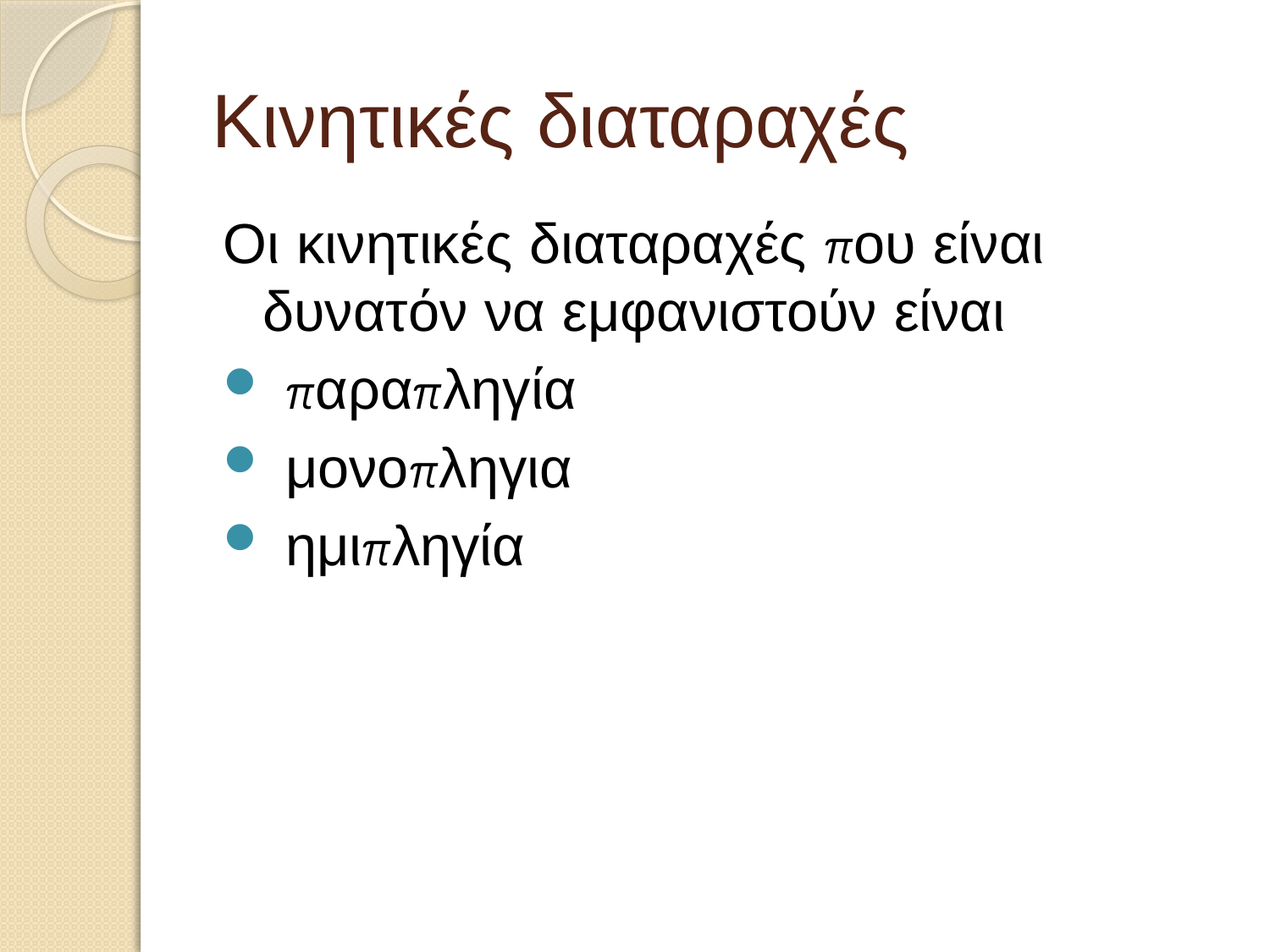

# Κινητικές διαταραχές
Οι κινητικές διαταραχές που είναι δυνατόν να εμφανιστούν είναι
 παραπληγία
 μονοπληγια
 ημιπληγία